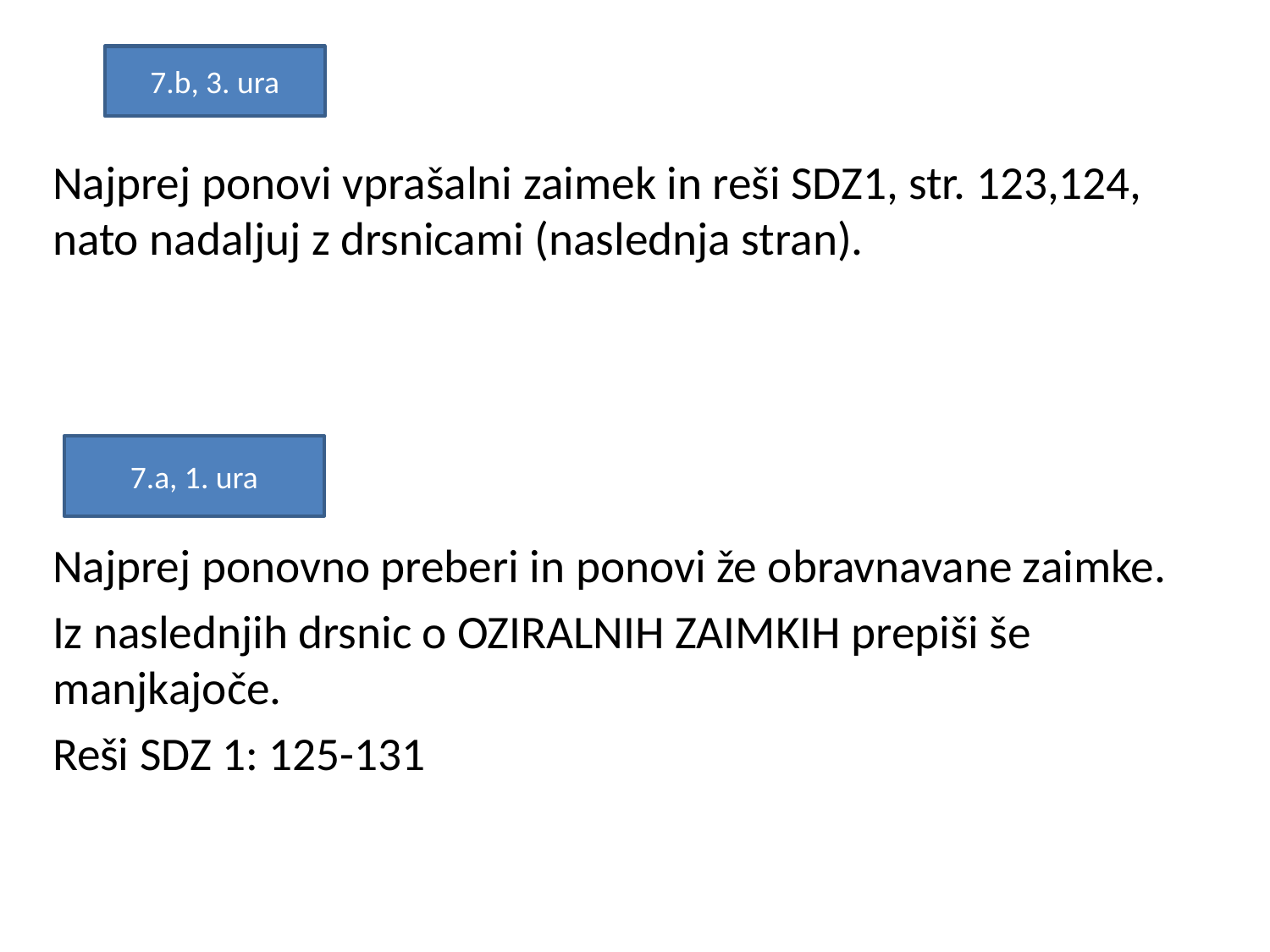

7.b, 3. ura
Najprej ponovi vprašalni zaimek in reši SDZ1, str. 123,124, nato nadaljuj z drsnicami (naslednja stran).

Najprej ponovno preberi in ponovi že obravnavane zaimke.
Iz naslednjih drsnic o OZIRALNIH ZAIMKIH prepiši še manjkajoče.
Reši SDZ 1: 125-131
7.a, 1. ura